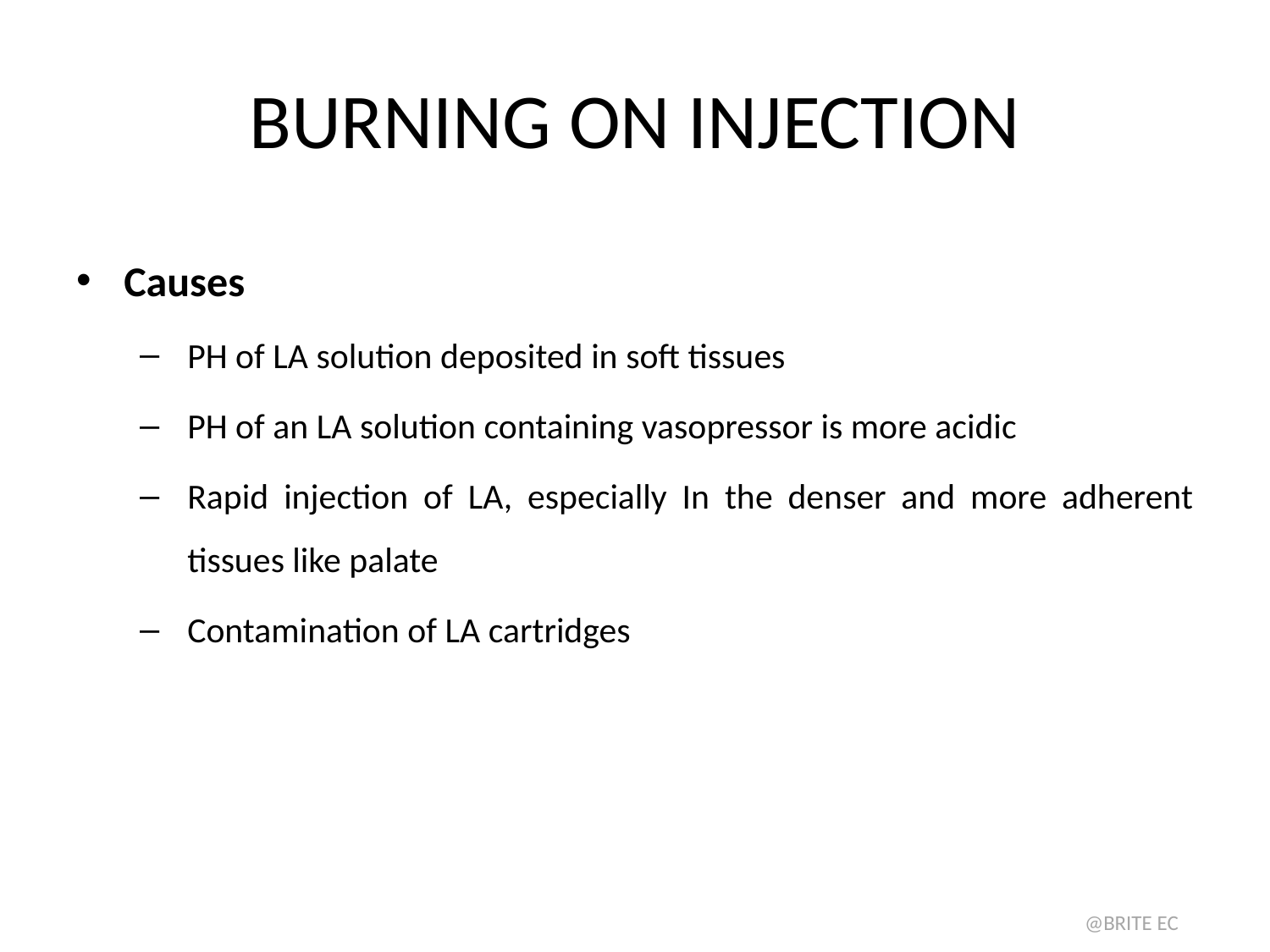

# BURNING ON INJECTION
Causes
PH of LA solution deposited in soft tissues
PH of an LA solution containing vasopressor is more acidic
Rapid injection of LA, especially In the denser and more adherent tissues like palate
Contamination of LA cartridges